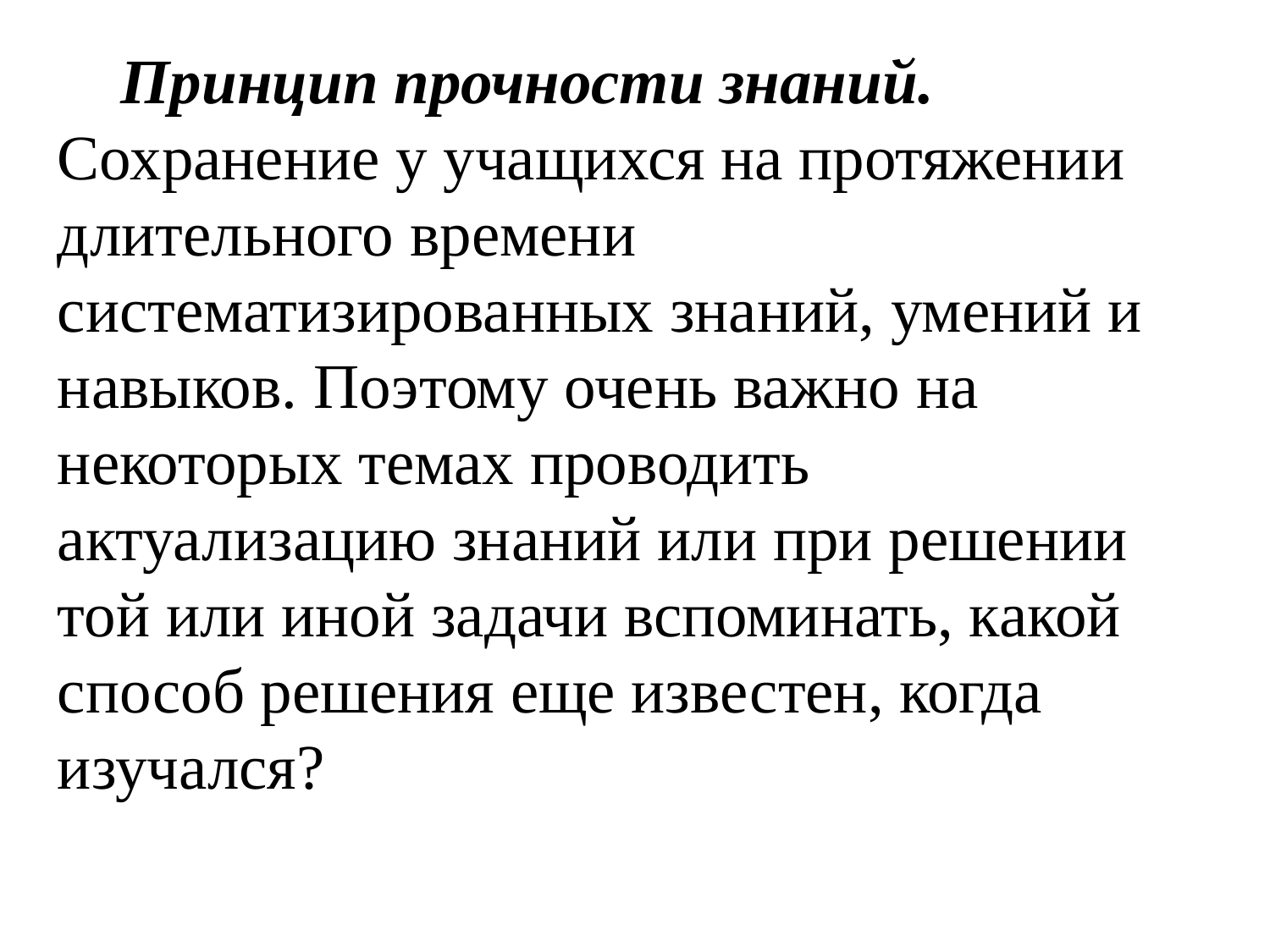

Принцип прочности знаний.
Сохранение у учащихся на протяжении длительного времени систематизированных знаний, умений и навыков. Поэтому очень важно на некоторых темах проводить актуализацию знаний или при решении той или иной задачи вспоминать, какой способ решения еще известен, когда изучался?